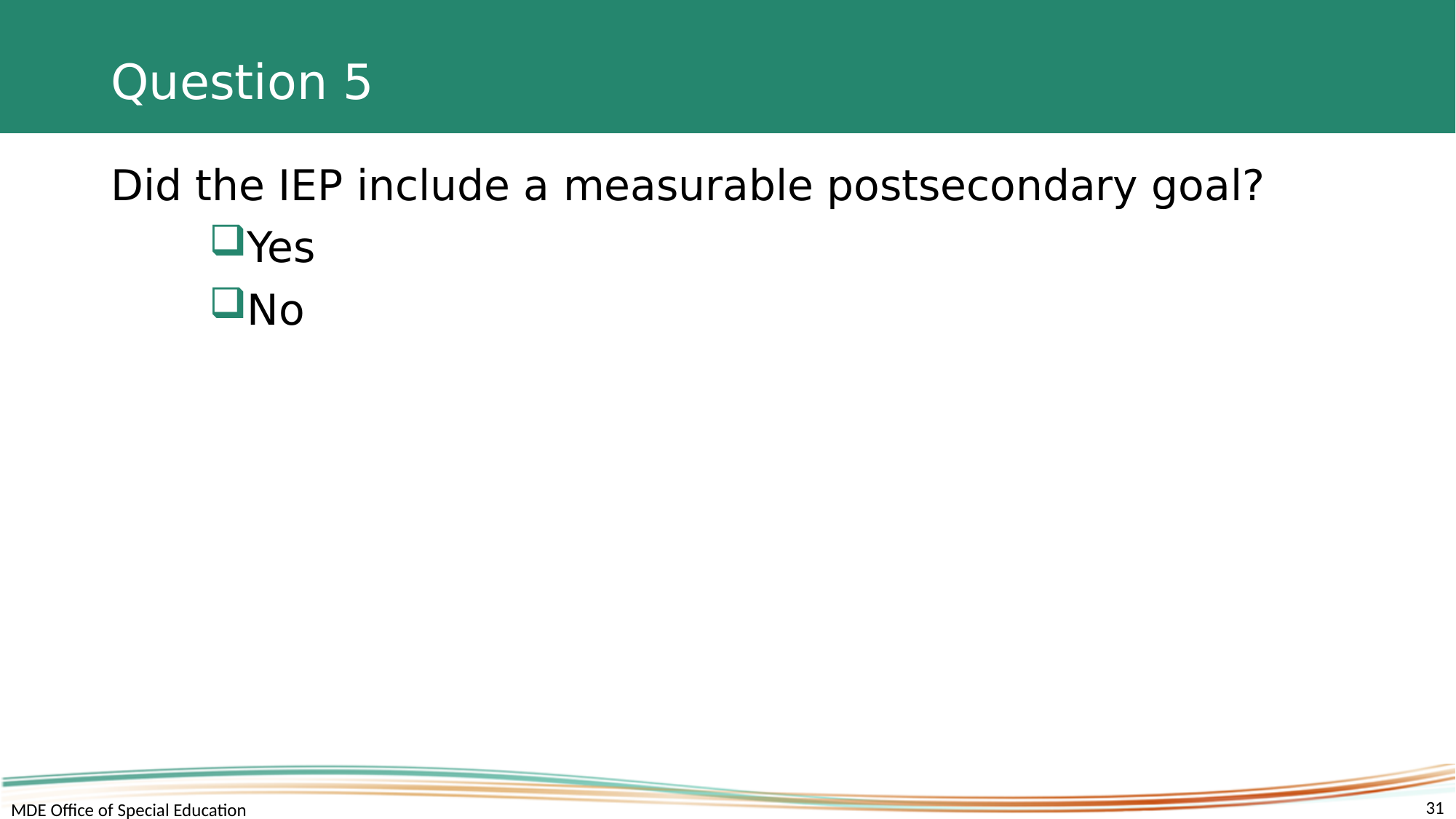

# Question 5
Did the IEP include a measurable postsecondary goal?
Yes
No

31
MDE Office of Special Education